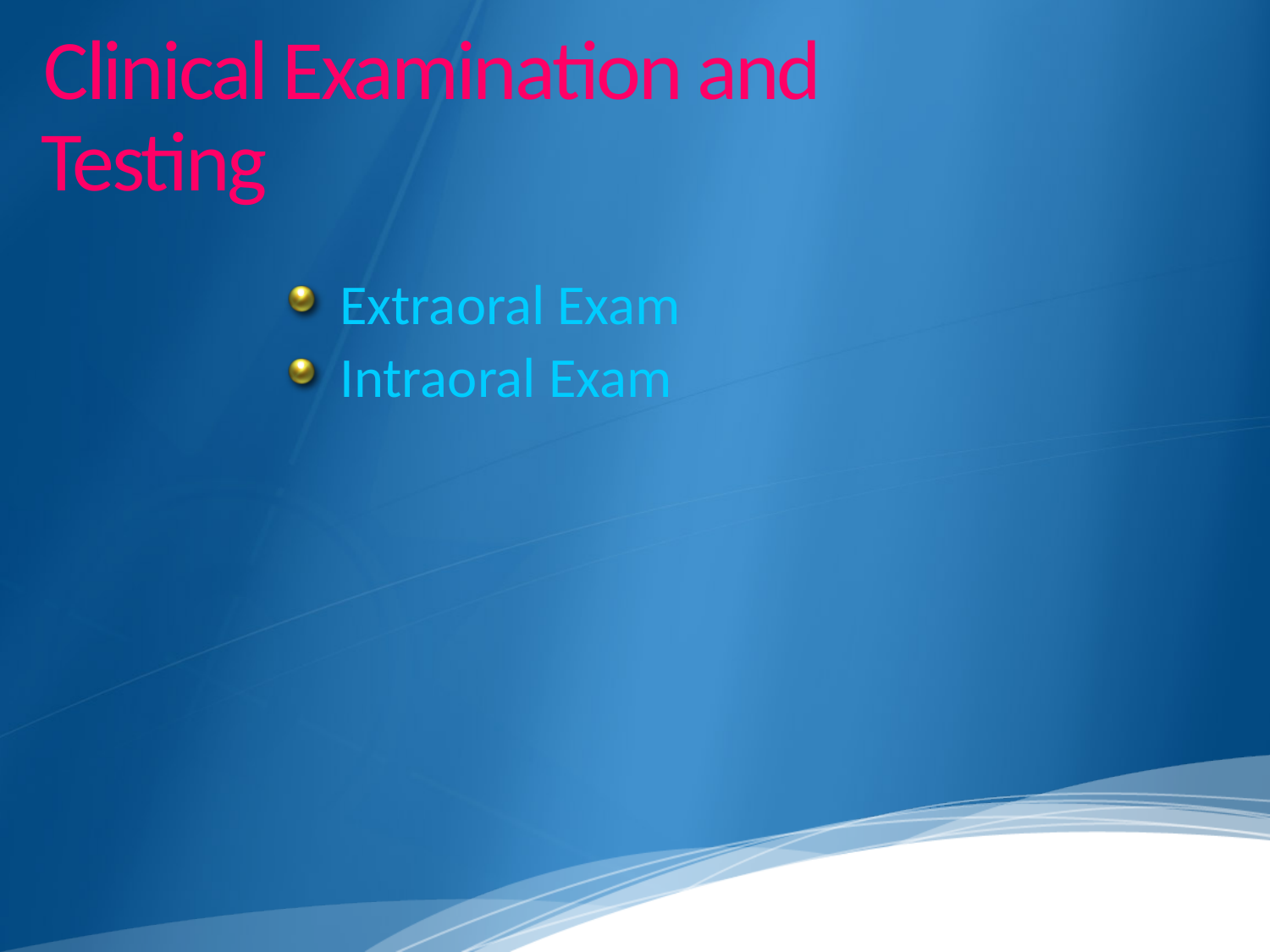

# Clinical Examination and Testing
Extraoral Exam
Intraoral Exam